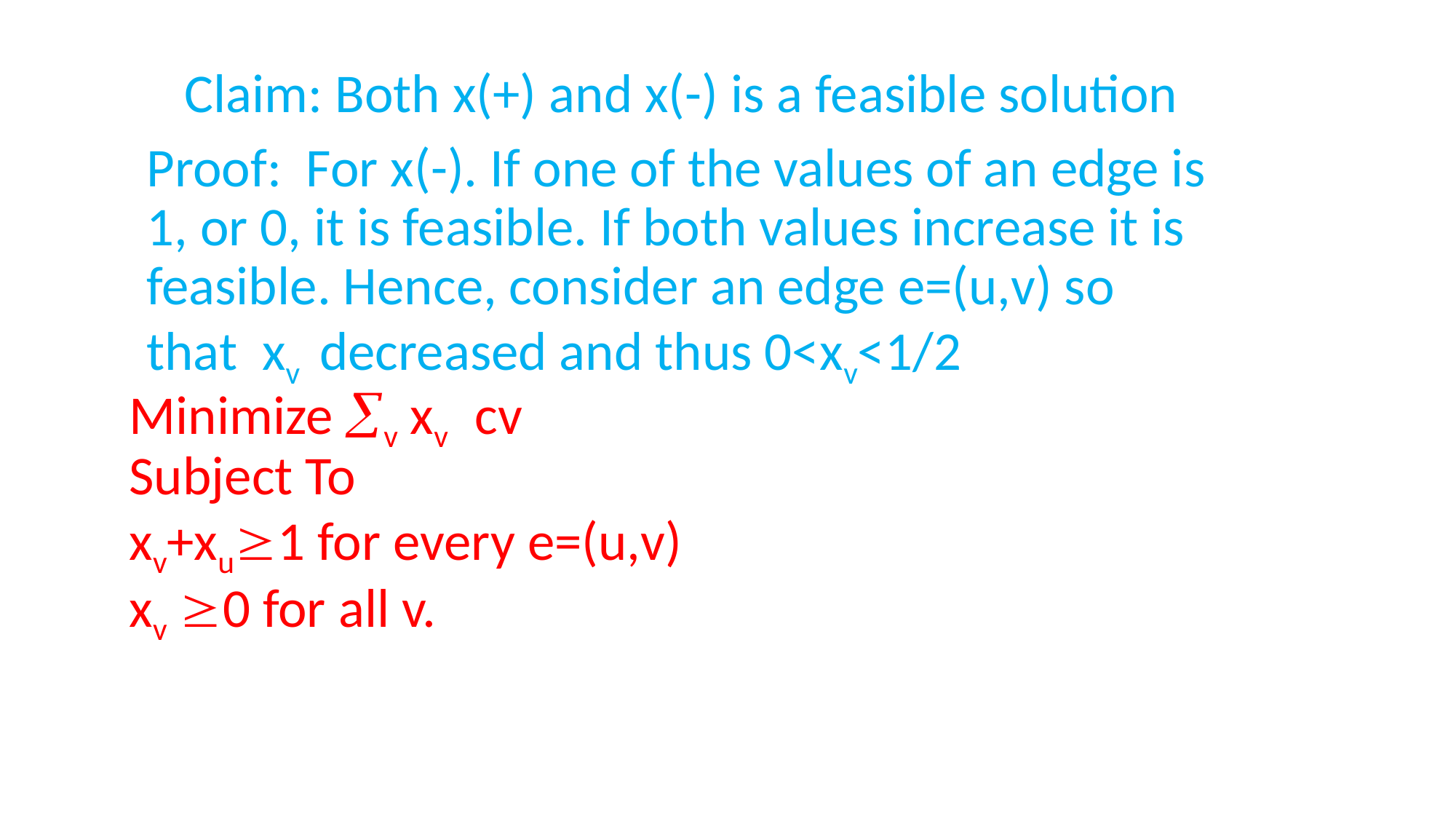

Claim: Both x(+) and x(-) is a feasible solution
Proof:  For x(-). If one of the values of an edge is 1, or 0, it is feasible. If both values increase it is feasible. Hence, consider an edge e=(u,v) so that  xv  decreased and thus 0<xv<1/2
# Minimize ∑v xv   cv Subject To xv+xu≥1 for every e=(u,v) xv ≥0 for all v.